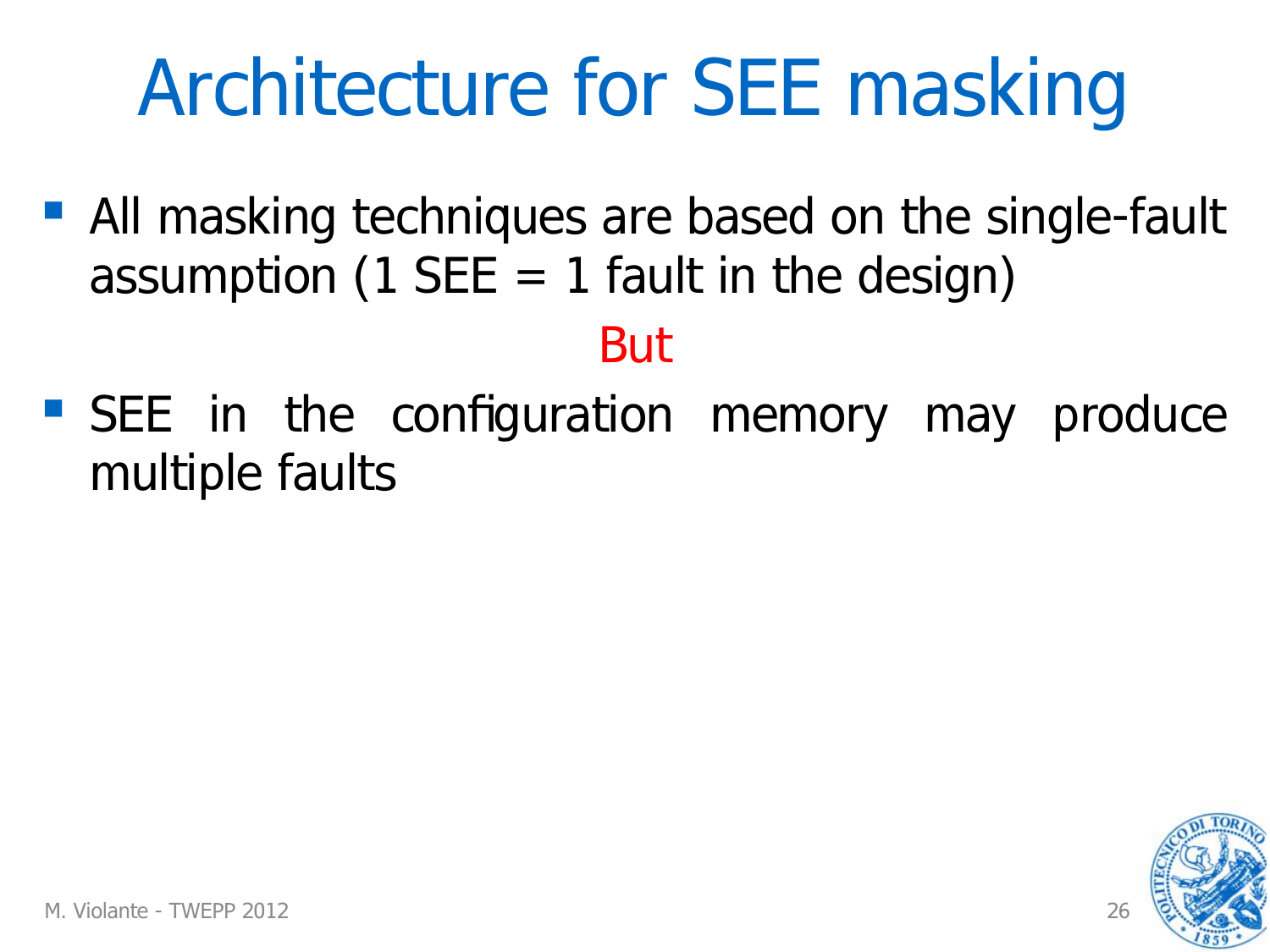

# Architecture for SEE masking
All masking techniques are based on the single-fault assumption (1 SEE = 1 fault in the design)
But
SEE in the configuration memory may produce multiple faults

M. Violante - TWEPP 2012
26